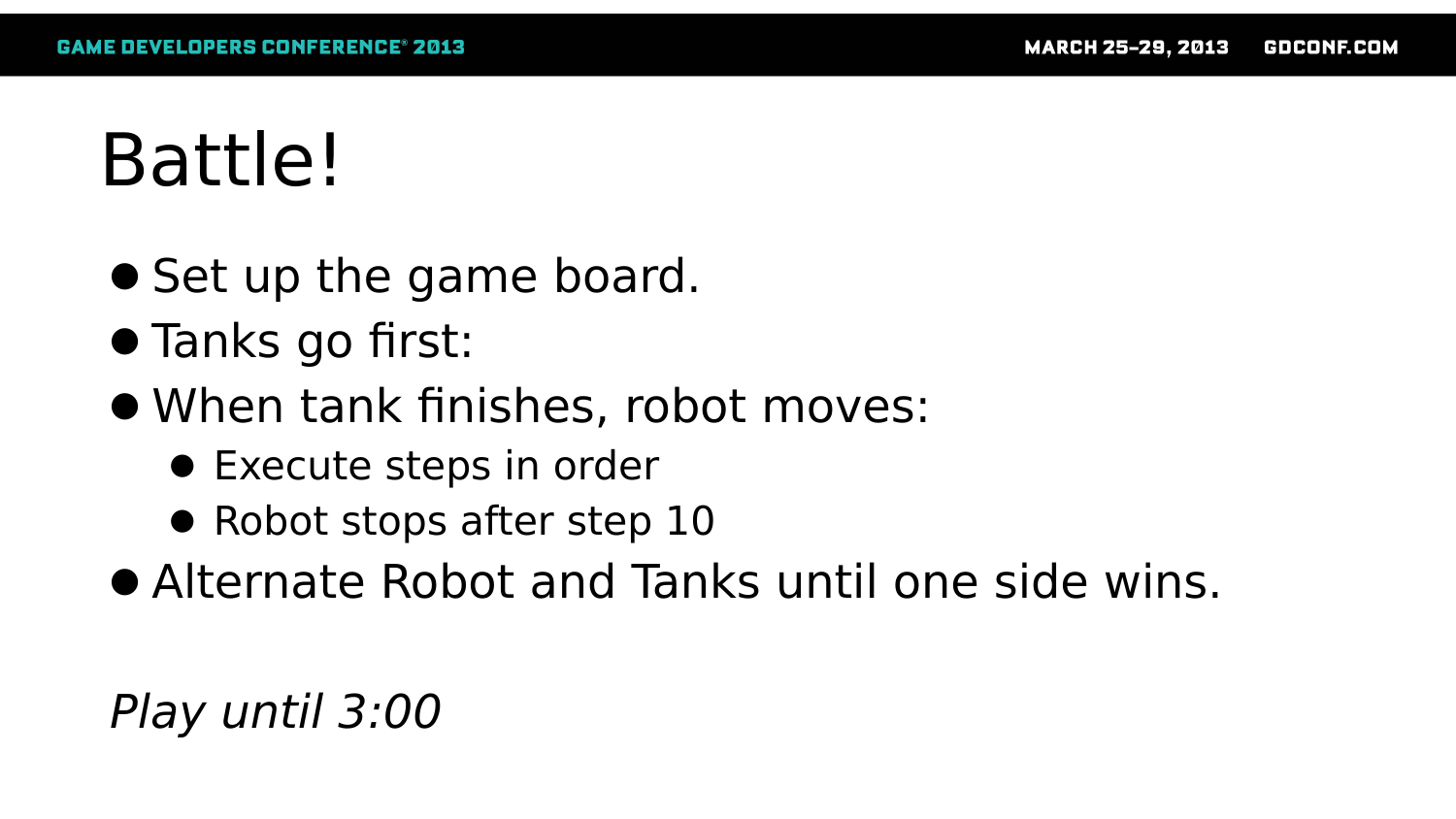

# Battle!
Set up the game board.
Tanks go first:
When tank finishes, robot moves:
Execute steps in order
Robot stops after step 10
Alternate Robot and Tanks until one side wins.

Play until 3:00